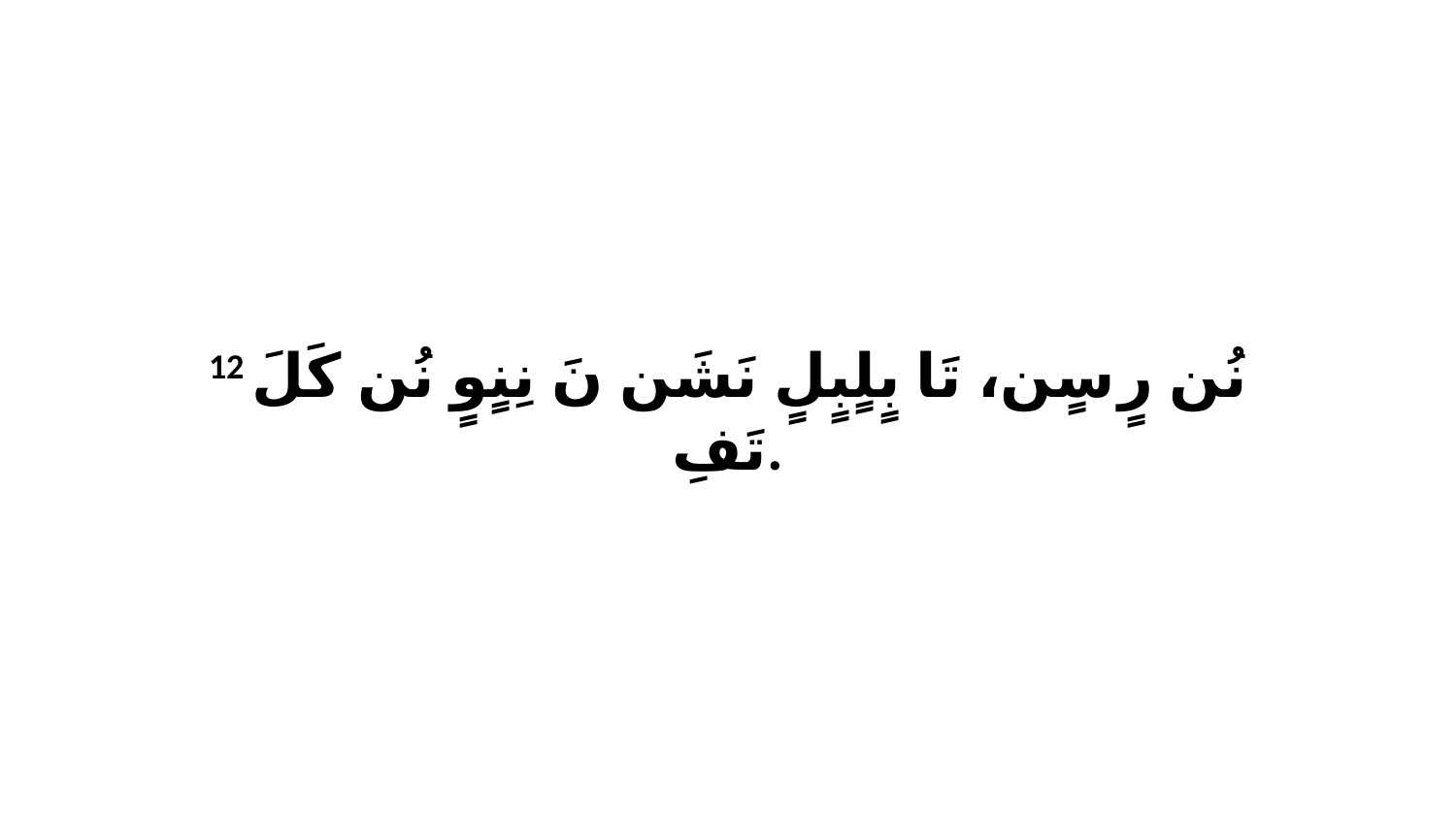

12 نُن رٍ سٍن، تَا بٍلٍبٍلٍ نَشَن نَ نِنٍوٍ نُن كَلَ تَفِ.